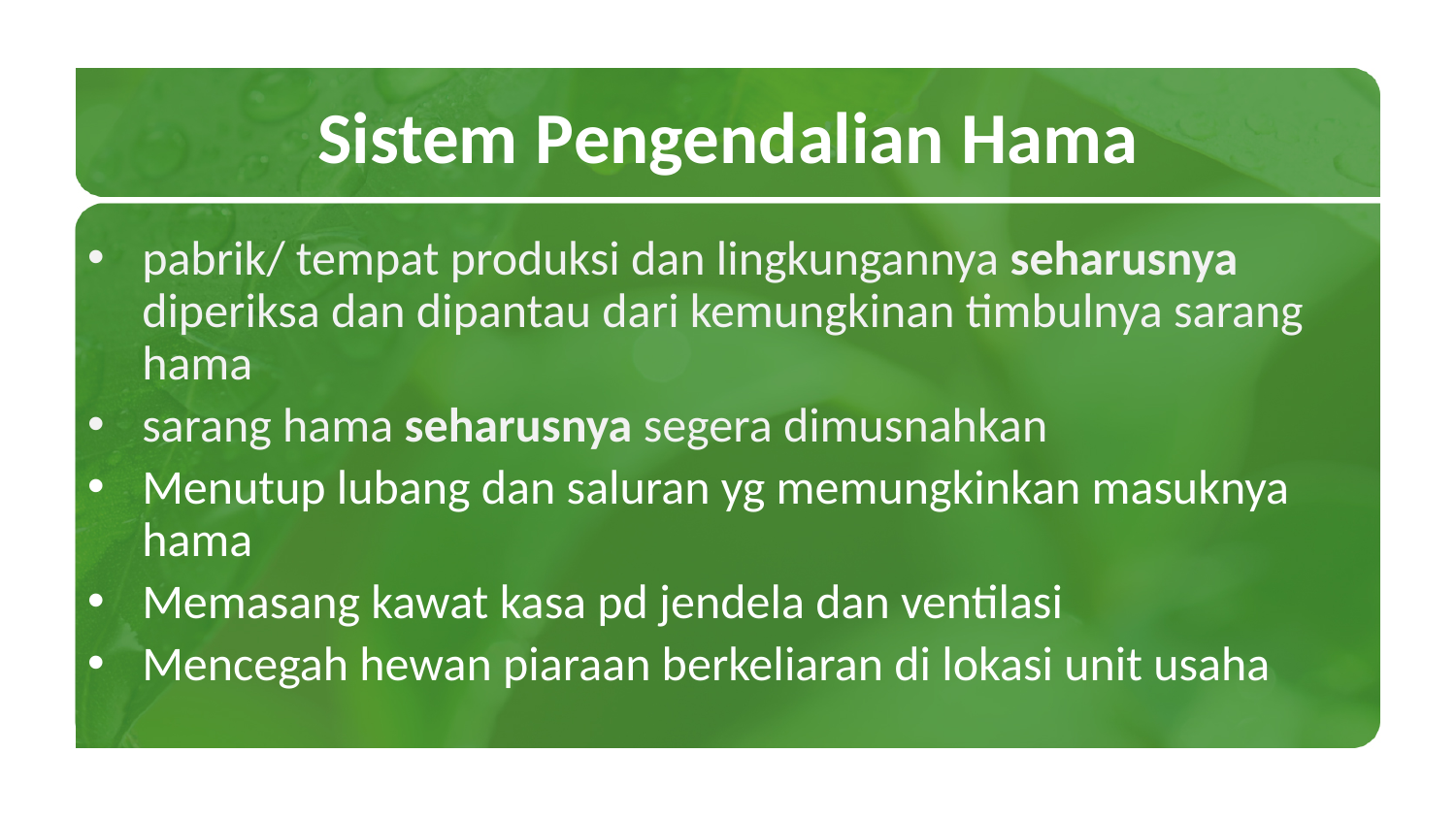

# Sistem Pengendalian Hama
pabrik/ tempat produksi dan lingkungannya seharusnya diperiksa dan dipantau dari kemungkinan timbulnya sarang hama
sarang hama seharusnya segera dimusnahkan
Menutup lubang dan saluran yg memungkinkan masuknya hama
Memasang kawat kasa pd jendela dan ventilasi
Mencegah hewan piaraan berkeliaran di lokasi unit usaha